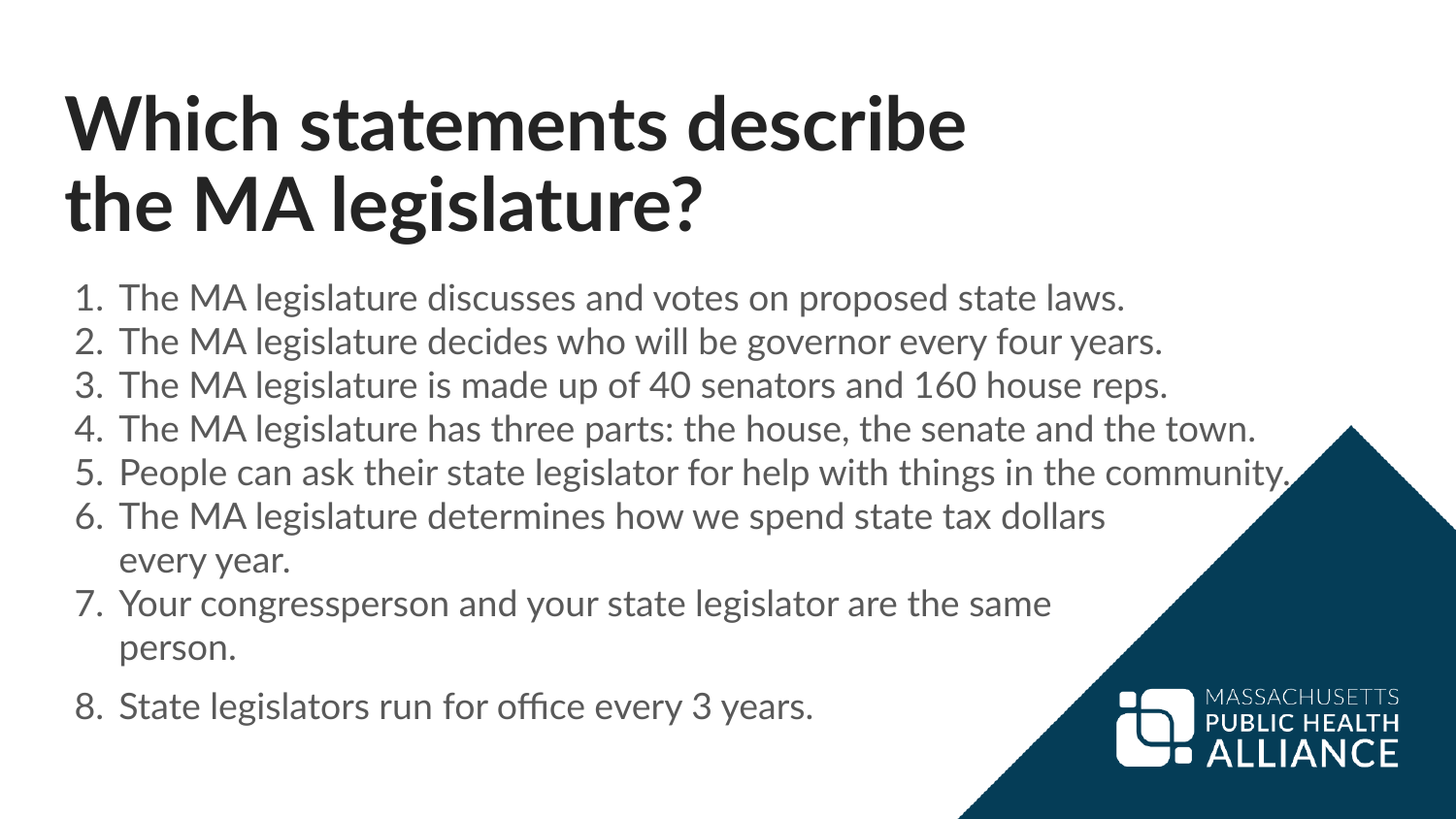

Which statements describe
the MA legislature?
The MA legislature discusses and votes on proposed state laws.
The MA legislature decides who will be governor every four years.
The MA legislature is made up of 40 senators and 160 house reps.
The MA legislature has three parts: the house, the senate and the town.
People can ask their state legislator for help with things in the community.
The MA legislature determines how we spend state tax dollars
every year.
Your congressperson and your state legislator are the same
person.
State legislators run for office every 3 years.